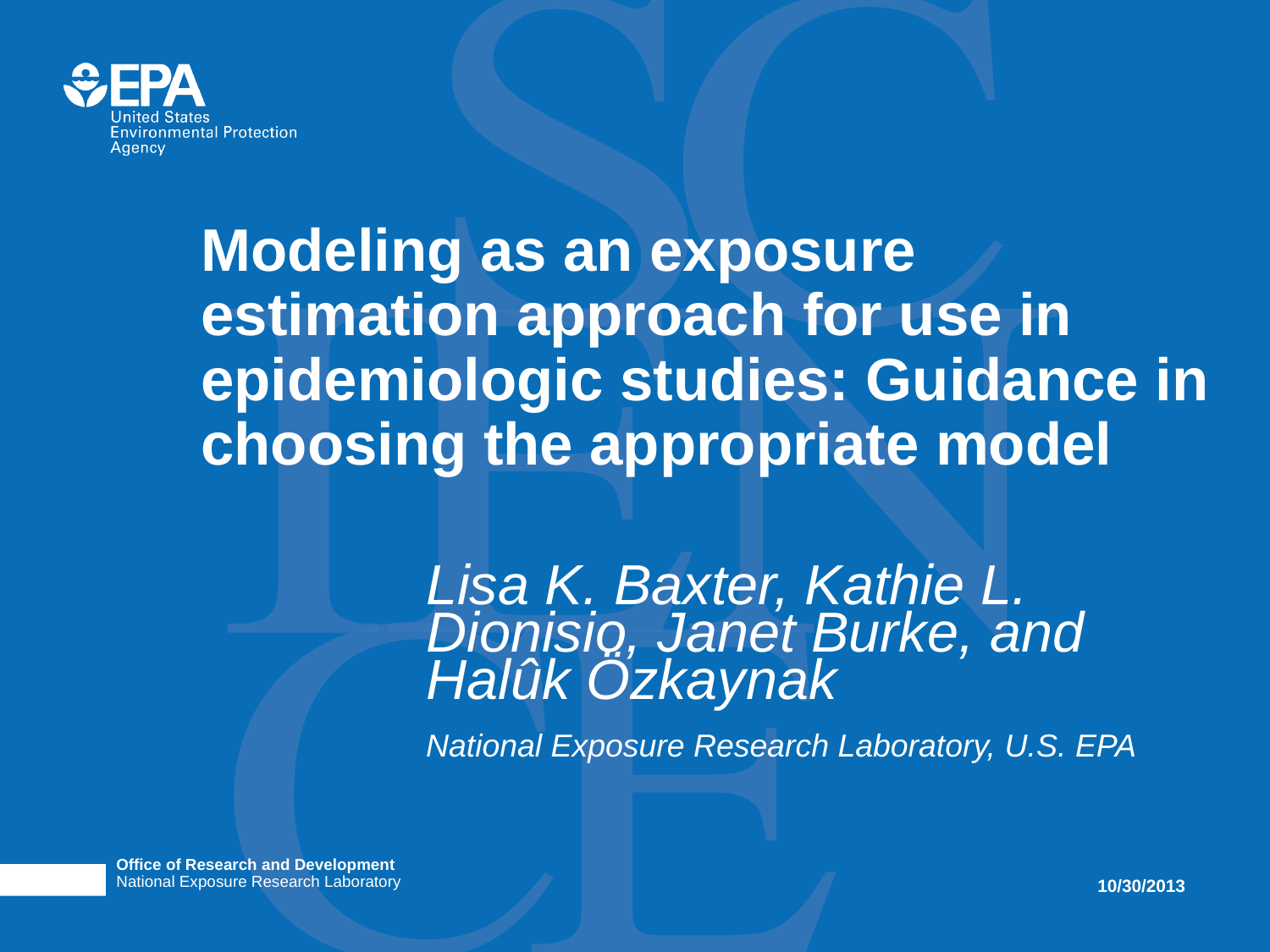

# Modeling as an exposure estimation approach for use in epidemiologic studies: Guidance in choosing the appropriate model
Lisa K. Baxter, Kathie L. Dionisio, Janet Burke, and Halûk Özkaynak

National Exposure Research Laboratory, U.S. EPA
Office of Research and Development
National Exposure Research Laboratory
10/30/2013